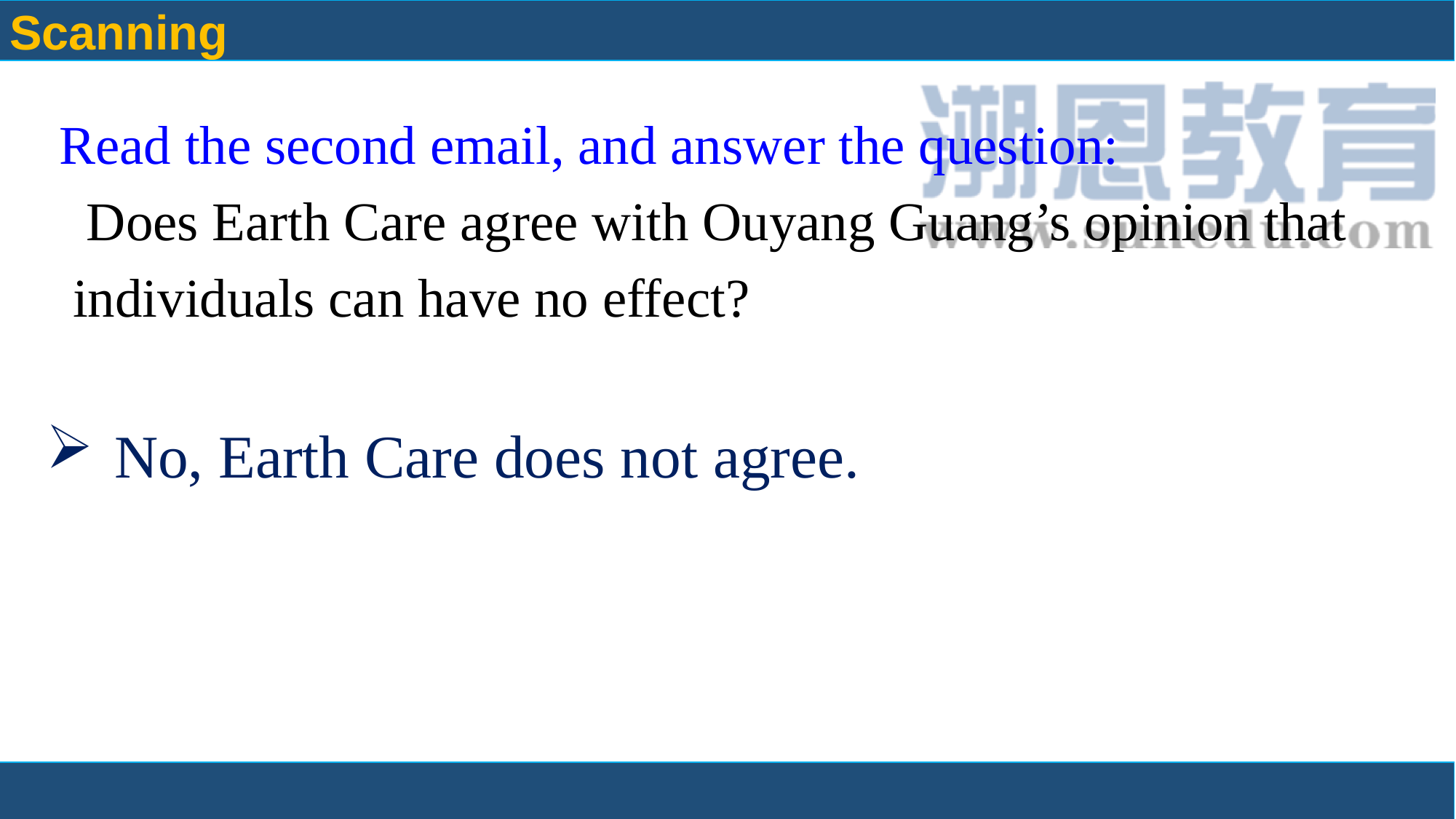

Scanning
Read the second email, and answer the question:
  Does Earth Care agree with Ouyang Guang’s opinion that
 individuals can have no effect?

No, Earth Care does not agree.